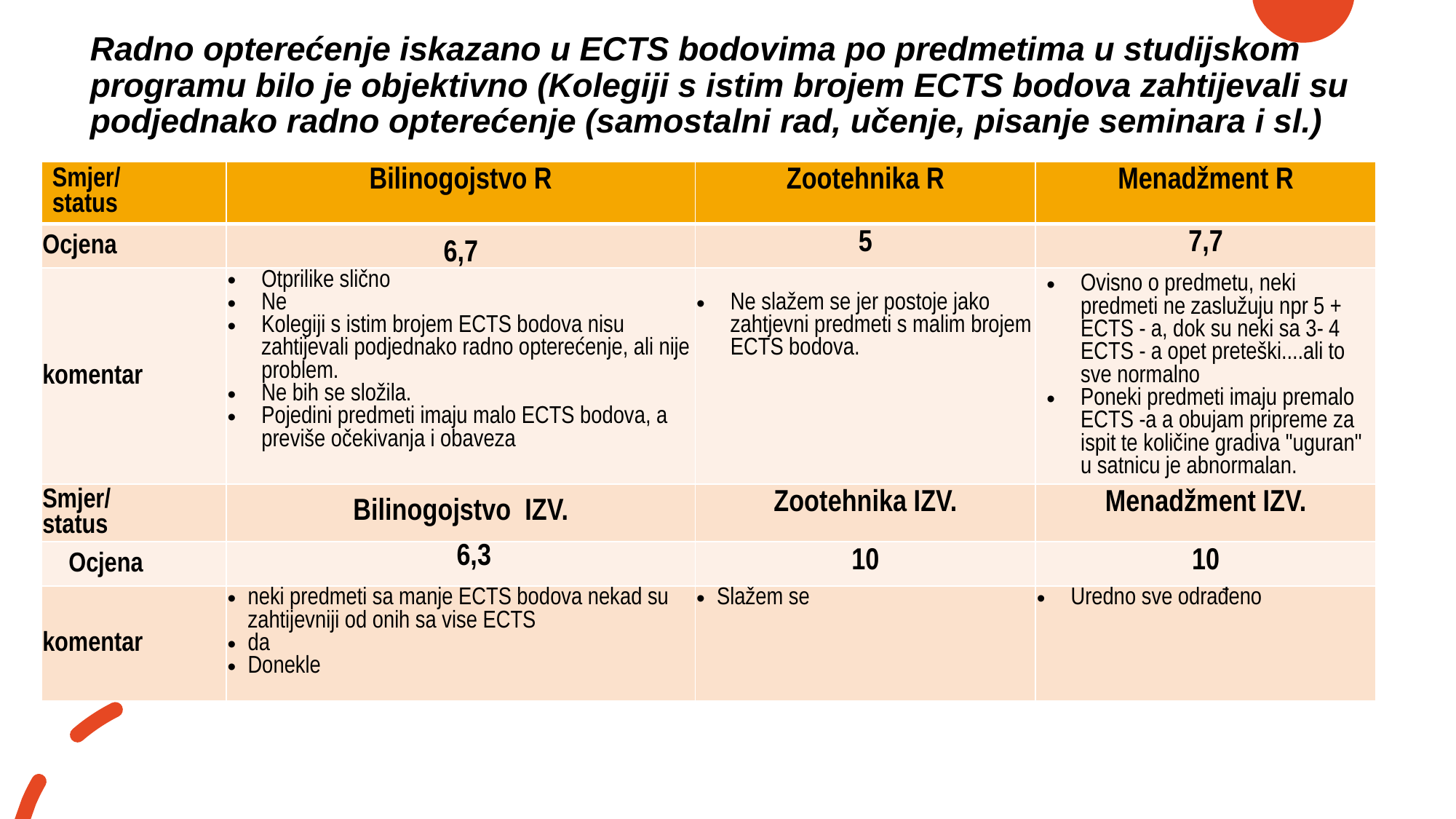

# Radno opterećenje iskazano u ECTS bodovima po predmetima u studijskom programu bilo je objektivno (Kolegiji s istim brojem ECTS bodova zahtijevali su podjednako radno opterećenje (samostalni rad, učenje, pisanje seminara i sl.)
| Smjer/ status | Bilinogojstvo R | Zootehnika R | Menadžment R |
| --- | --- | --- | --- |
| Ocjena | 6,7 | 5 | 7,7 |
| komentar | Otprilike slično Ne Kolegiji s istim brojem ECTS bodova nisu zahtijevali podjednako radno opterećenje, ali nije problem. Ne bih se složila. Pojedini predmeti imaju malo ECTS bodova, a previše očekivanja i obaveza | Ne slažem se jer postoje jako zahtjevni predmeti s malim brojem ECTS bodova. | Ovisno o predmetu, neki predmeti ne zaslužuju npr 5 + ECTS - a, dok su neki sa 3- 4 ECTS - a opet preteški....ali to sve normalno Poneki predmeti imaju premalo ECTS -a a obujam pripreme za ispit te količine gradiva "uguran" u satnicu je abnormalan. |
| Smjer/ status | Bilinogojstvo IZV. | Zootehnika IZV. | Menadžment IZV. |
| Ocjena | 6,3 | 10 | 10 |
| komentar | neki predmeti sa manje ECTS bodova nekad su zahtijevniji od onih sa vise ECTS da Donekle | Slažem se | Uredno sve odrađeno |